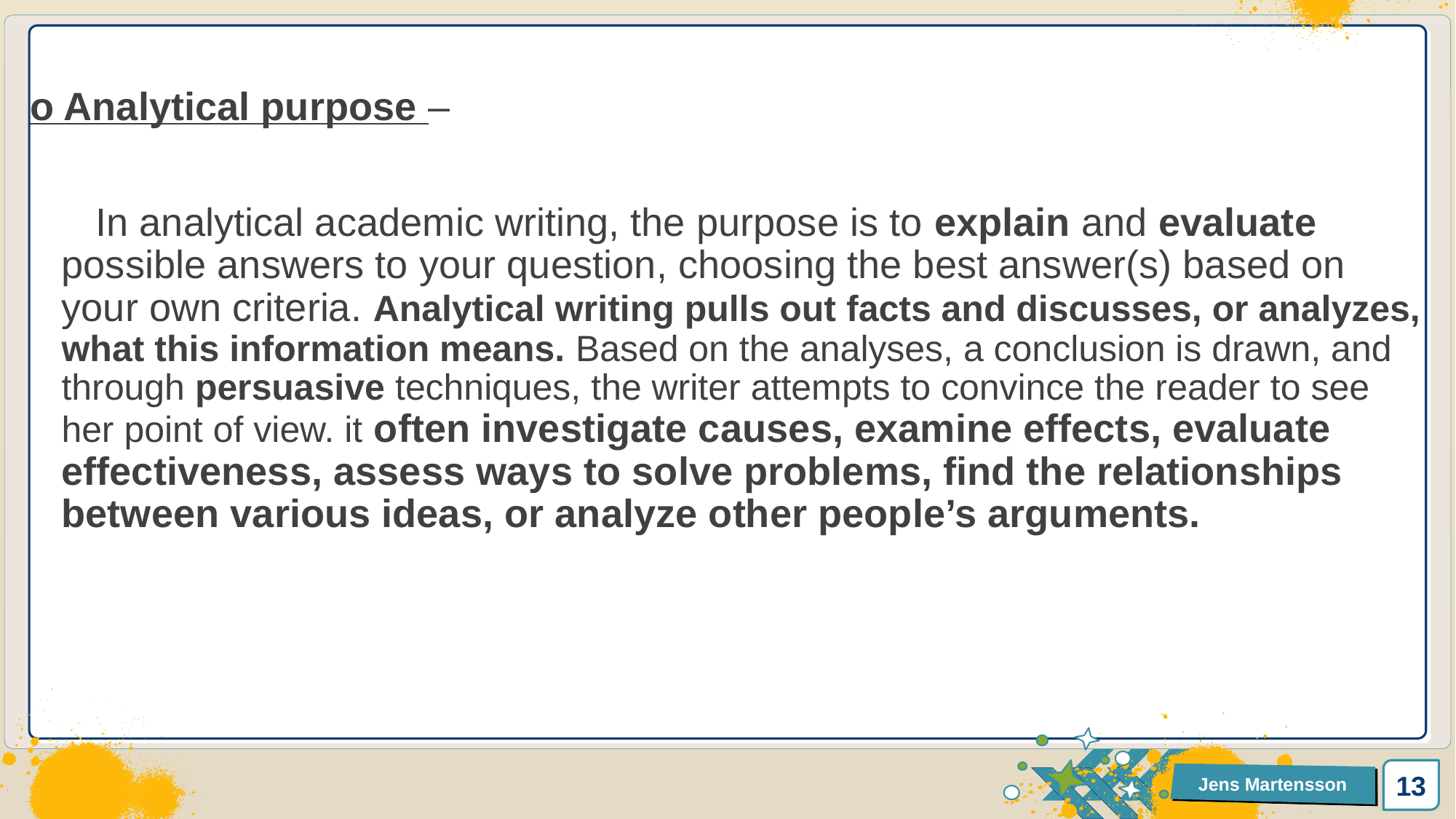

o Analytical purpose –

      In analytical academic writing, the purpose is to explain and evaluate possible answers to your question, choosing the best answer(s) based on your own criteria. Analytical writing pulls out facts and discusses, or analyzes, what this information means. Based on the analyses, a conclusion is drawn, and through persuasive techniques, the writer attempts to convince the reader to see her point of view. it often investigate causes, examine effects, evaluate effectiveness, assess ways to solve problems, find the relationships between various ideas, or analyze other people’s arguments.

13